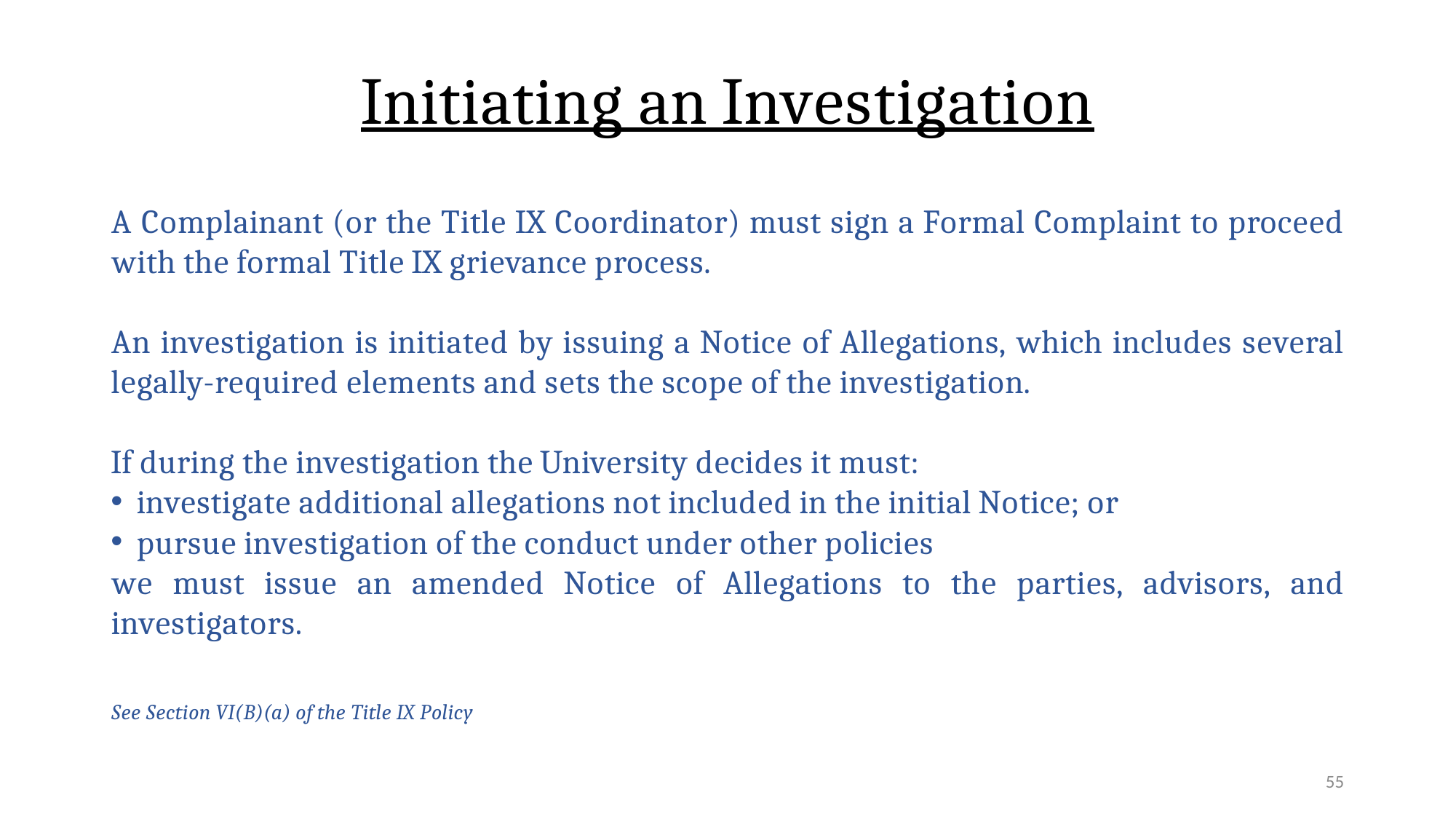

# Initiating an Investigation

A Complainant (or the Title IX Coordinator) must sign a Formal Complaint to proceed with the formal Title IX grievance process.

An investigation is initiated by issuing a Notice of Allegations, which includes several legally-required elements and sets the scope of the investigation.

If during the investigation the University decides it must:
investigate additional allegations not included in the initial Notice; or
pursue investigation of the conduct under other policies
we must issue an amended Notice of Allegations to the parties, advisors, and investigators.

See Section VI(B)(a) of the Title IX Policy
55